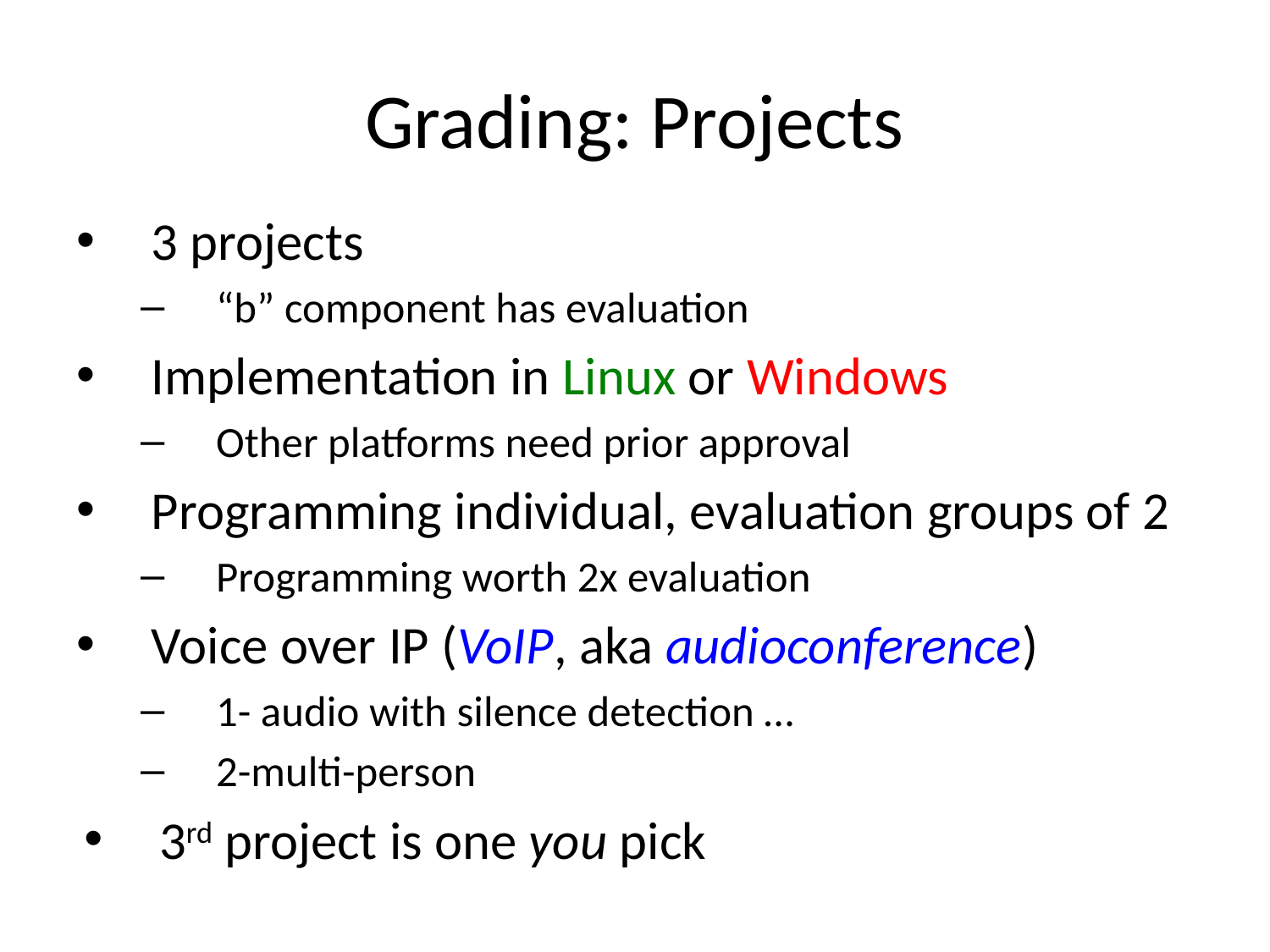

# Grading: Projects
3 projects
“b” component has evaluation
Implementation in Linux or Windows
Other platforms need prior approval
Programming individual, evaluation groups of 2
Programming worth 2x evaluation
Voice over IP (VoIP, aka audioconference)
1- audio with silence detection …
2-multi-person
3rd project is one you pick